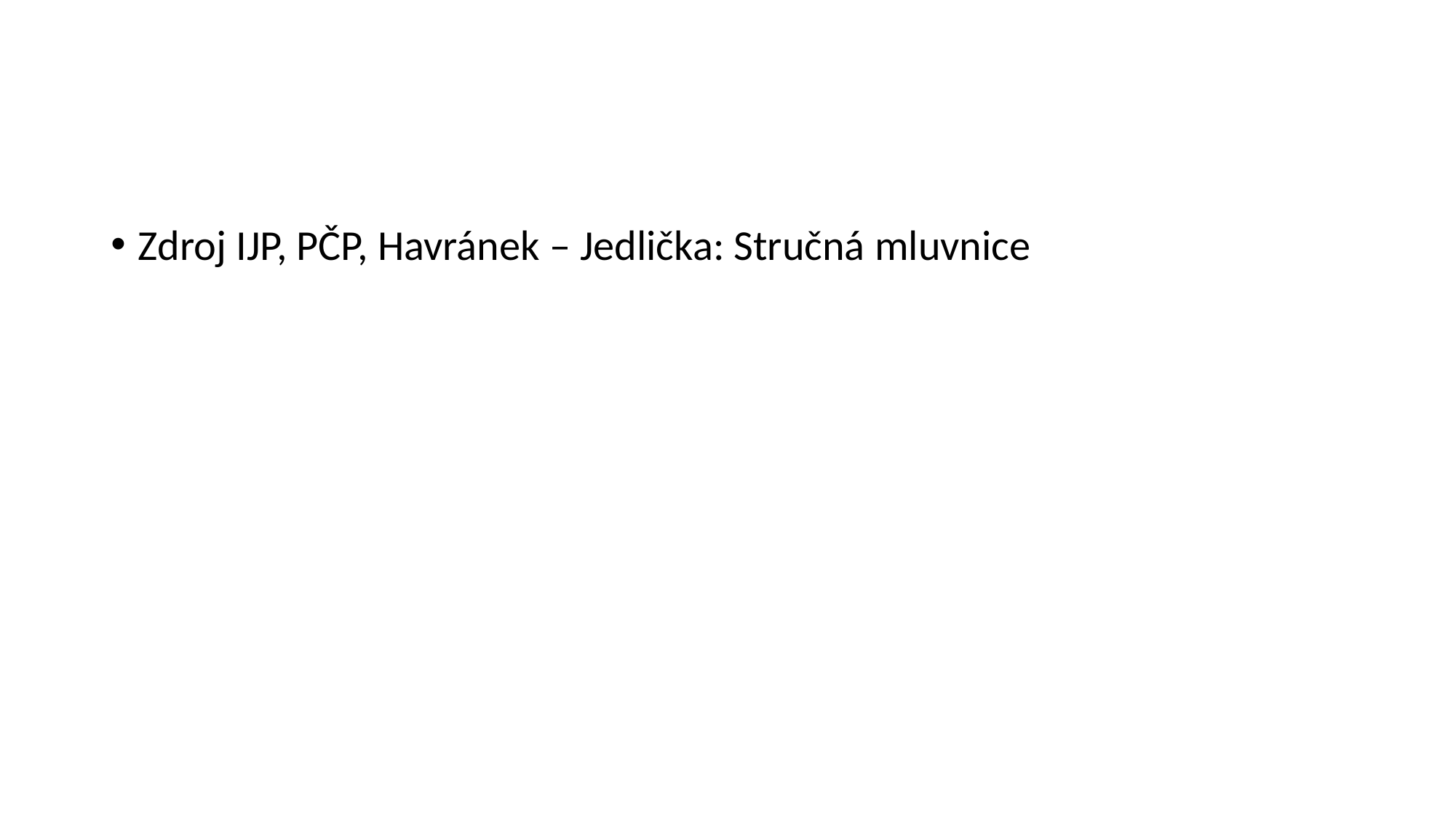

#
Zdroj IJP, PČP, Havránek – Jedlička: Stručná mluvnice